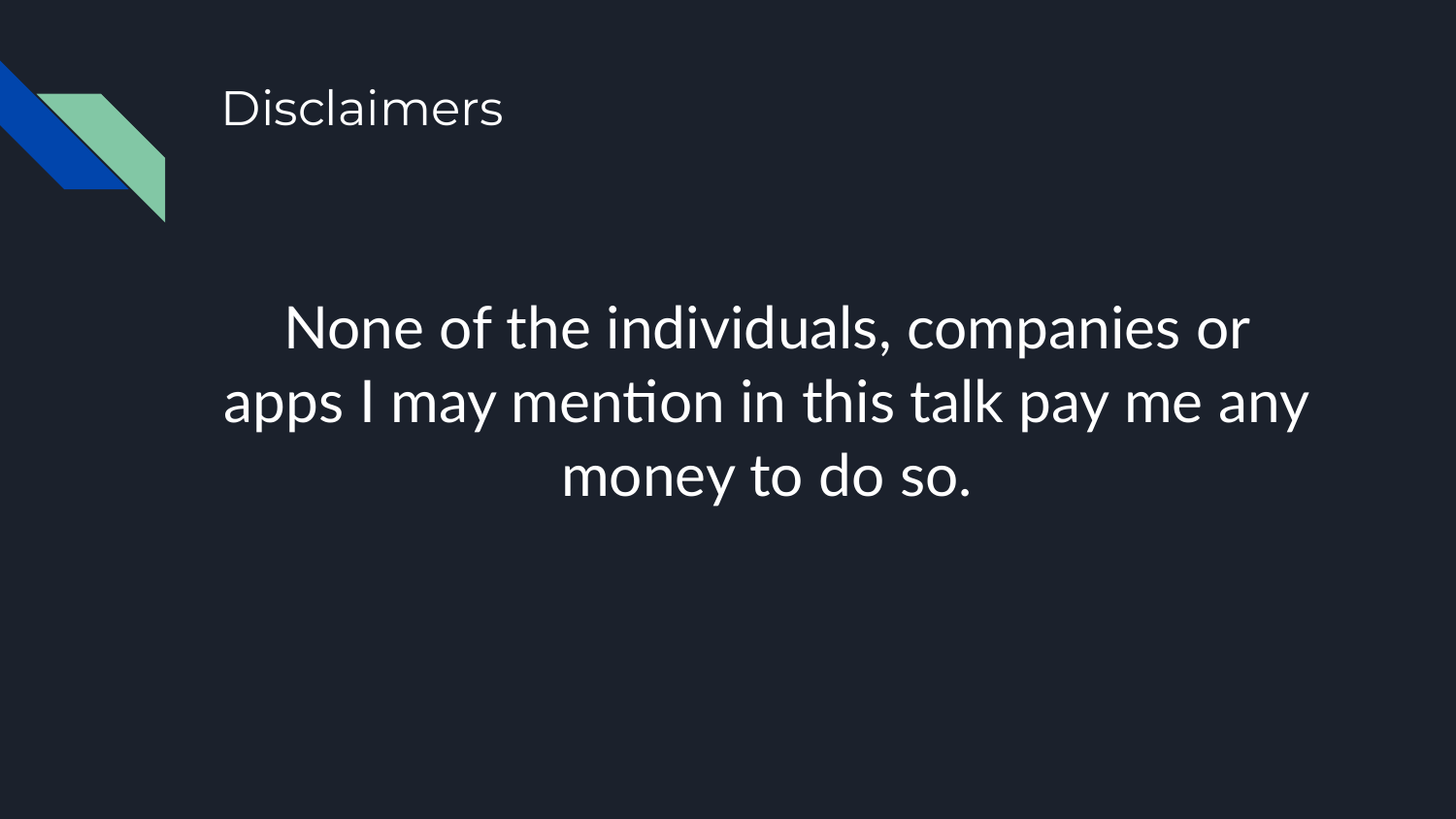

# Disclaimers

None of the individuals, companies or apps I may mention in this talk pay me any money to do so.